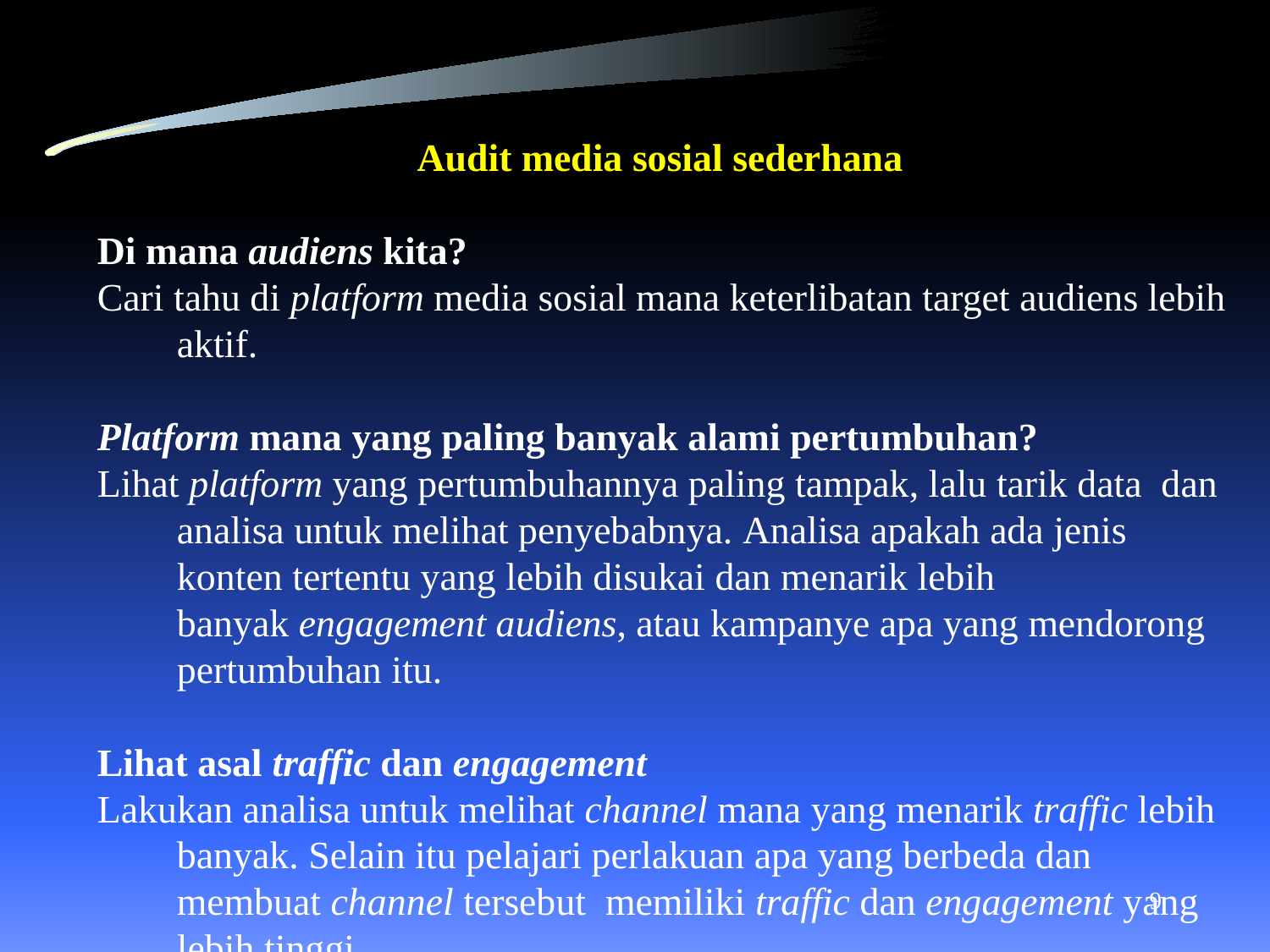

Audit media sosial sederhana

Di mana audiens kita?
Cari tahu di platform media sosial mana keterlibatan target audiens lebih aktif.

Platform mana yang paling banyak alami pertumbuhan?
Lihat platform yang pertumbuhannya paling tampak, lalu tarik data  dan analisa untuk melihat penyebabnya. Analisa apakah ada jenis konten tertentu yang lebih disukai dan menarik lebih banyak engagement audiens, atau kampanye apa yang mendorong pertumbuhan itu.

Lihat asal traffic dan engagement
Lakukan analisa untuk melihat channel mana yang menarik traffic lebih banyak. Selain itu pelajari perlakuan apa yang berbeda dan membuat channel tersebut  memiliki traffic dan engagement yang lebih tinggi.

9